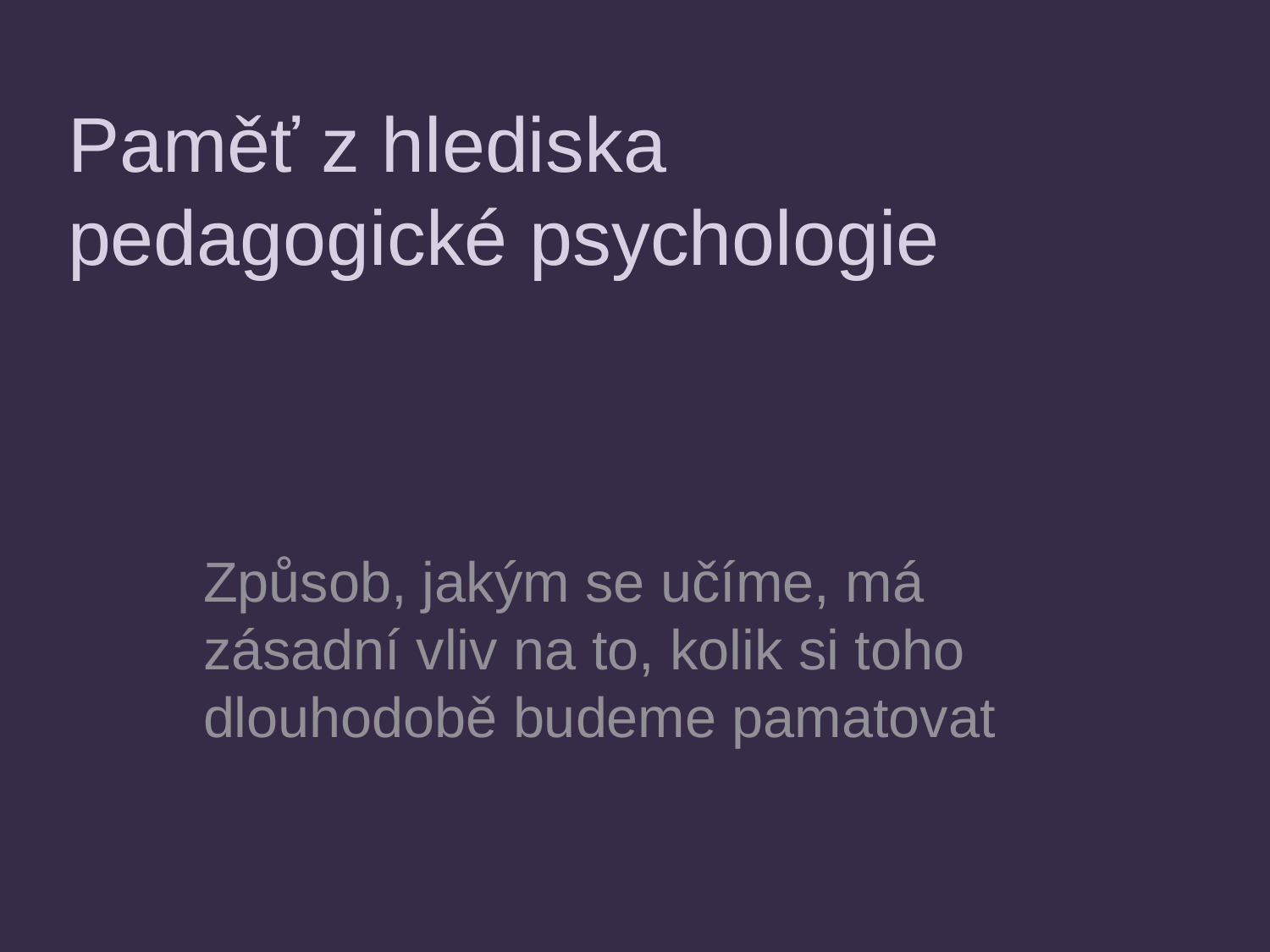

# Paměť z hlediska pedagogické psychologie
Způsob, jakým se učíme, má zásadní vliv na to, kolik si toho dlouhodobě budeme pamatovat